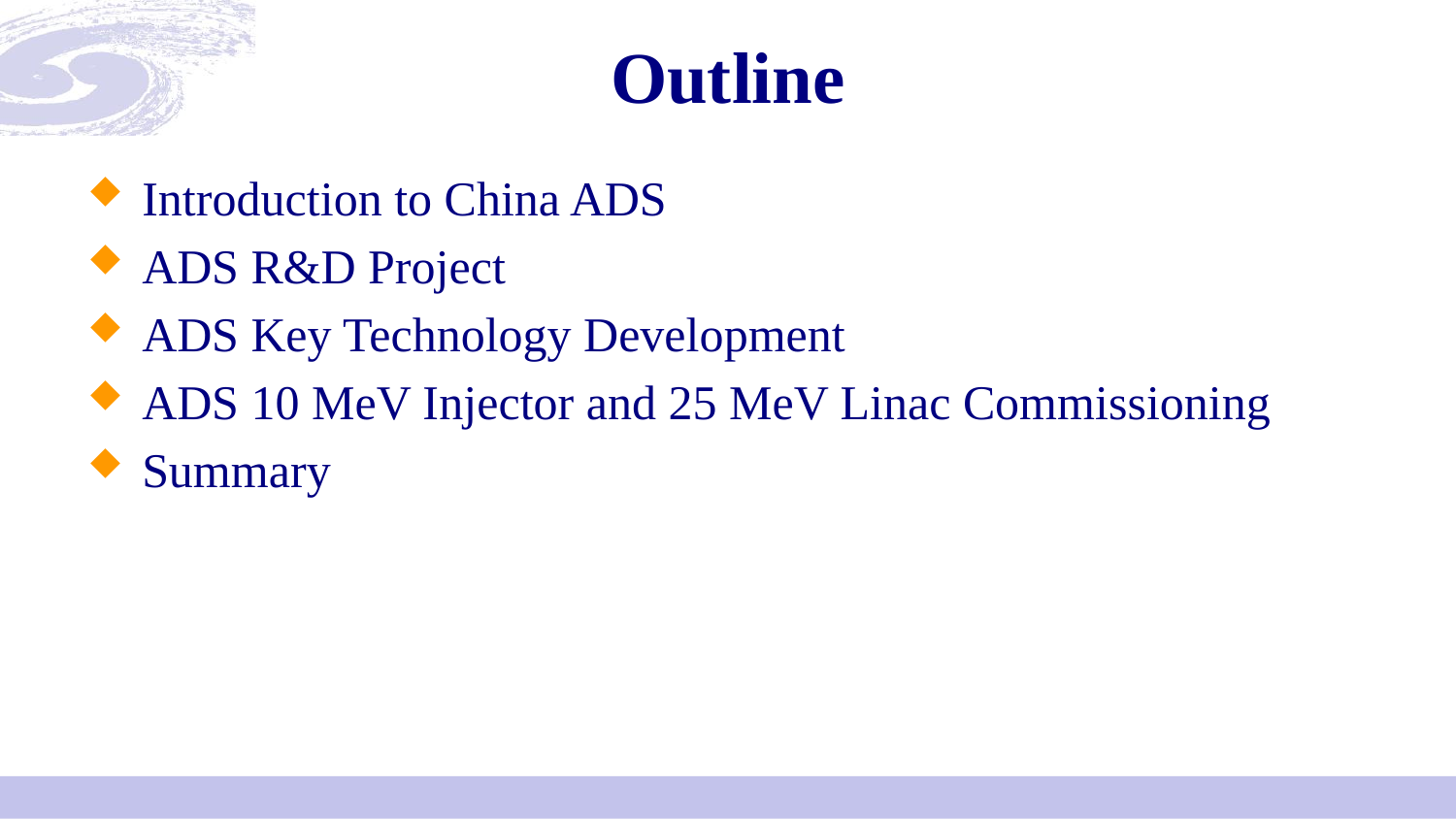

# Outline
Introduction to China ADS
ADS R&D Project
ADS Key Technology Development
ADS 10 MeV Injector and 25 MeV Linac Commissioning
Summary